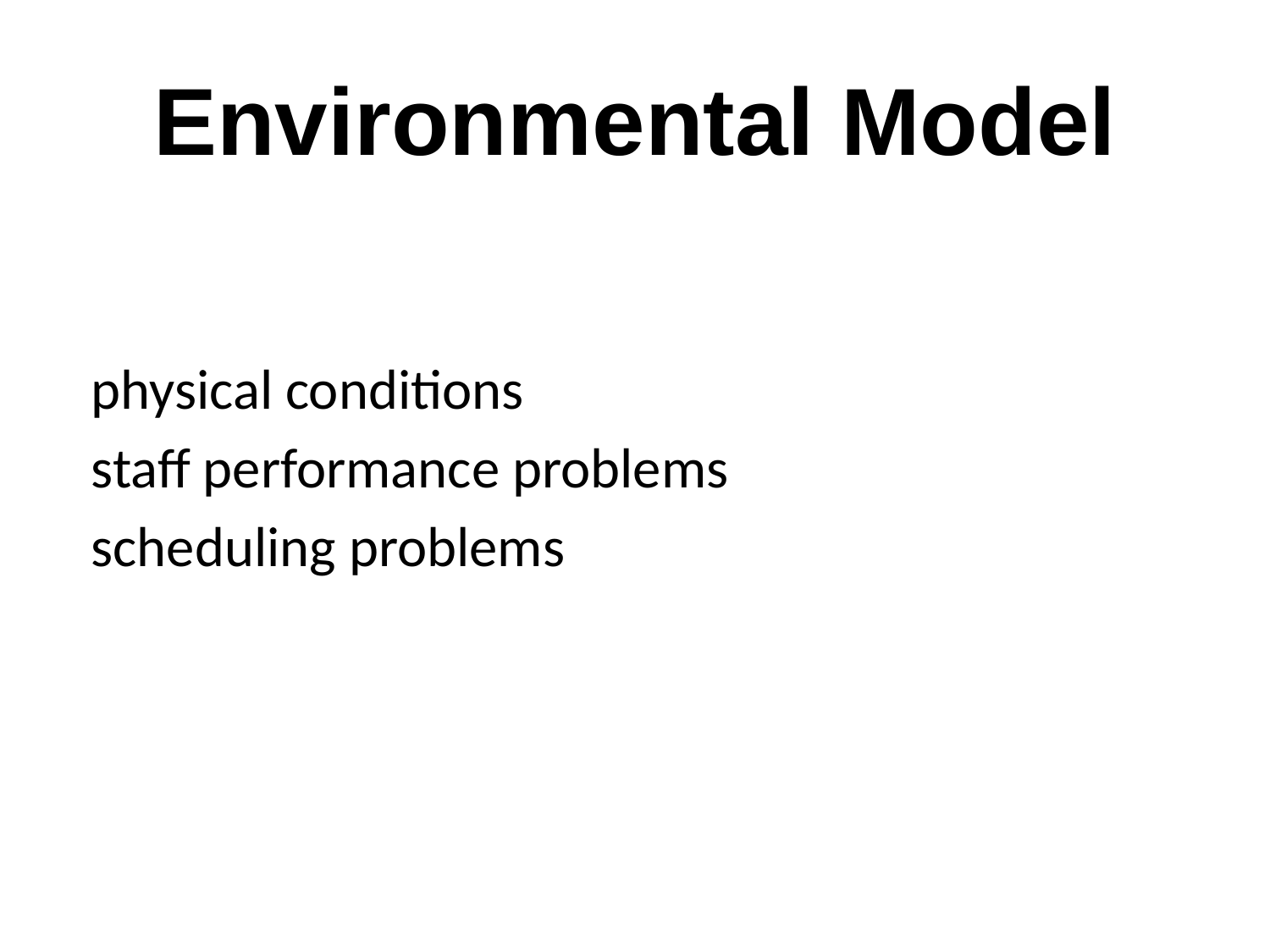

# Environmental Model
physical conditions
staff performance problems
scheduling problems